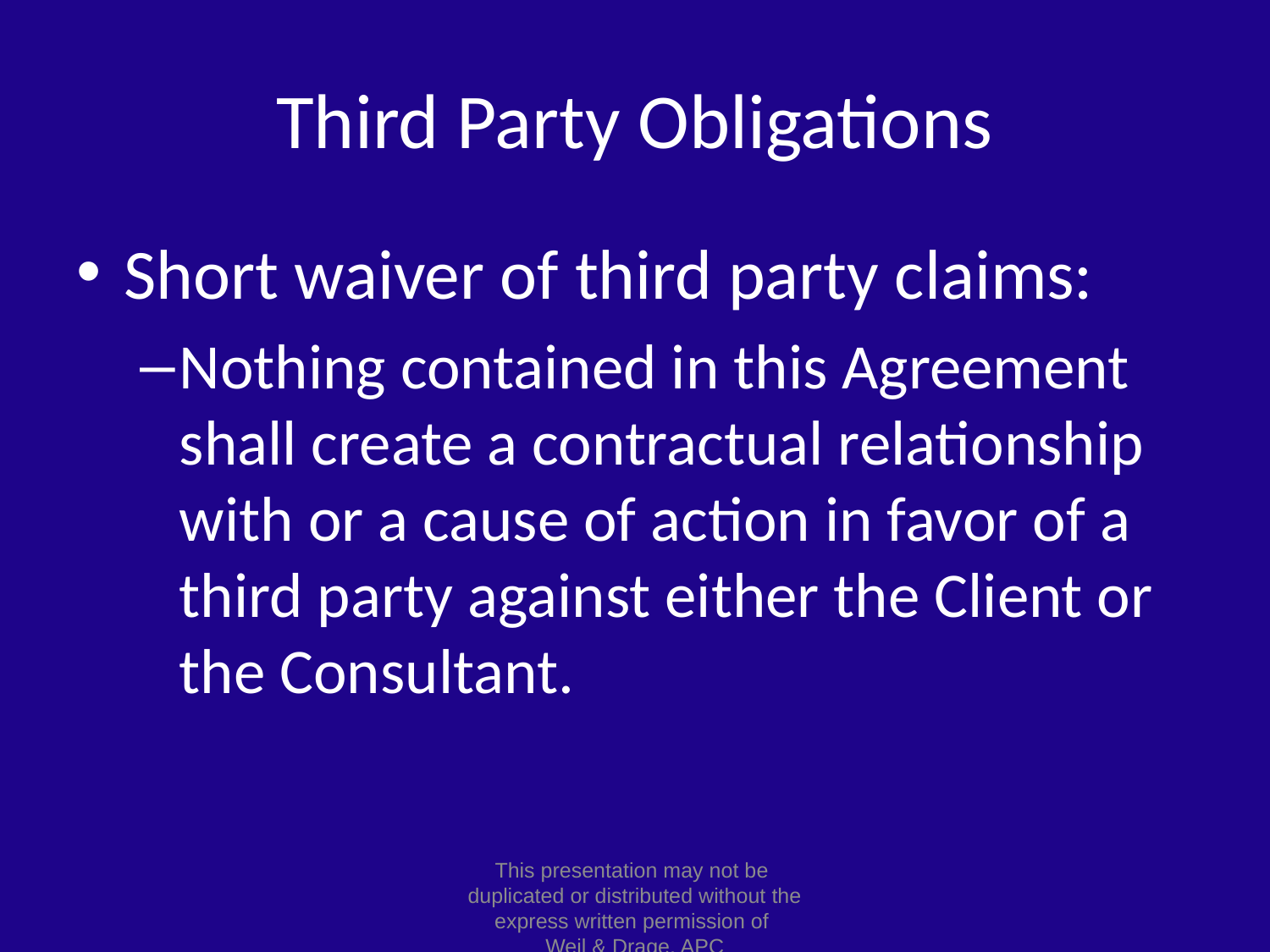

# Third Party Obligations
Short waiver of third party claims:
Nothing contained in this Agreement shall create a contractual relationship with or a cause of action in favor of a third party against either the Client or the Consultant.

This presentation may not be
duplicated or distributed without the express written permission of
Weil & Drage, APC